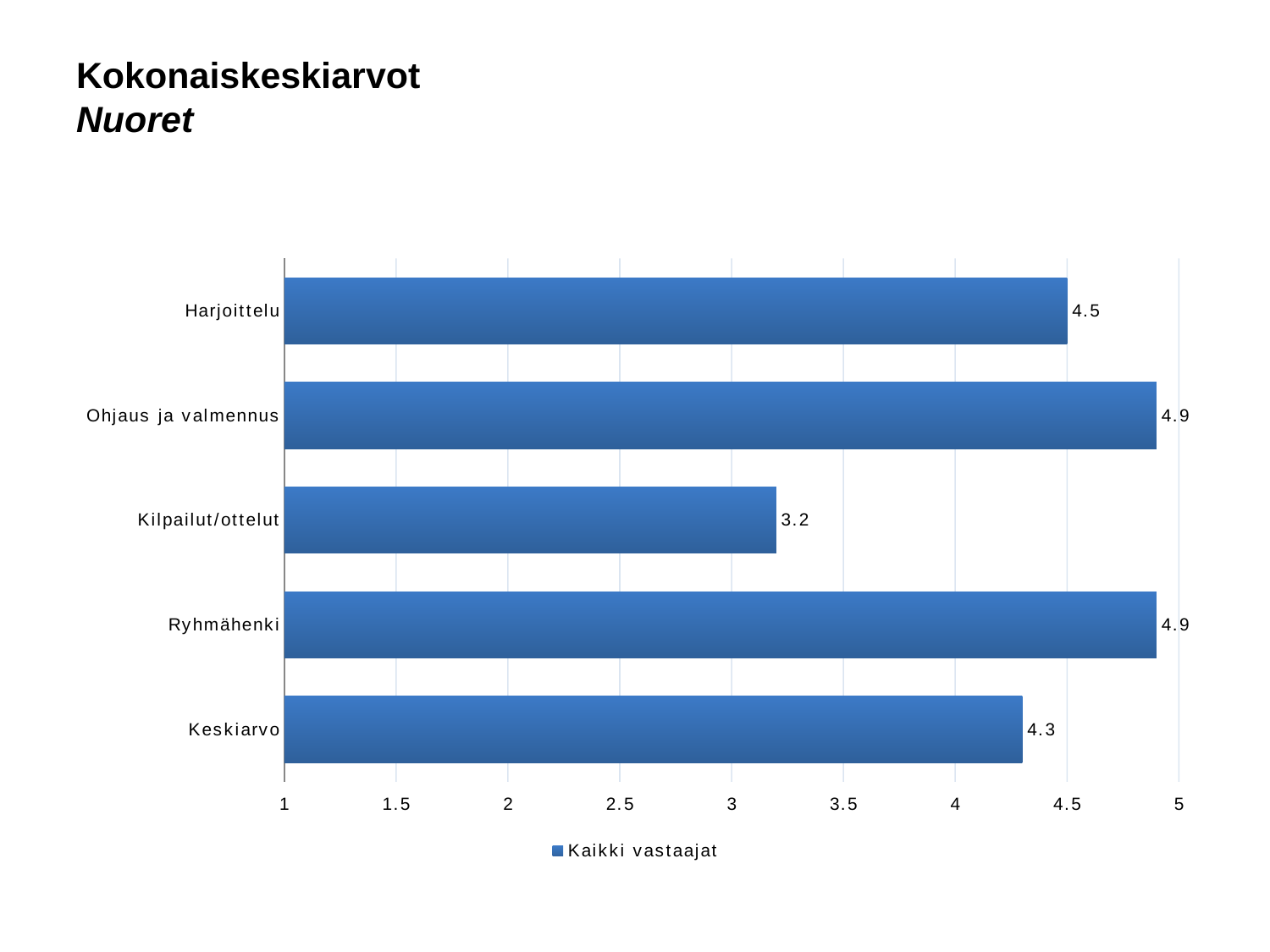

# Kokonaiskeskiarvot Nuoret

### Chart

| Category | Kaikki vastaajat |
|---|---|
| Harjoittelu | 4.5 |
| Ohjaus ja valmennus | 4.9 |
| Kilpailut/ottelut | 3.2 |
| Ryhmähenki | 4.9 |
| Keskiarvo | 4.3 |